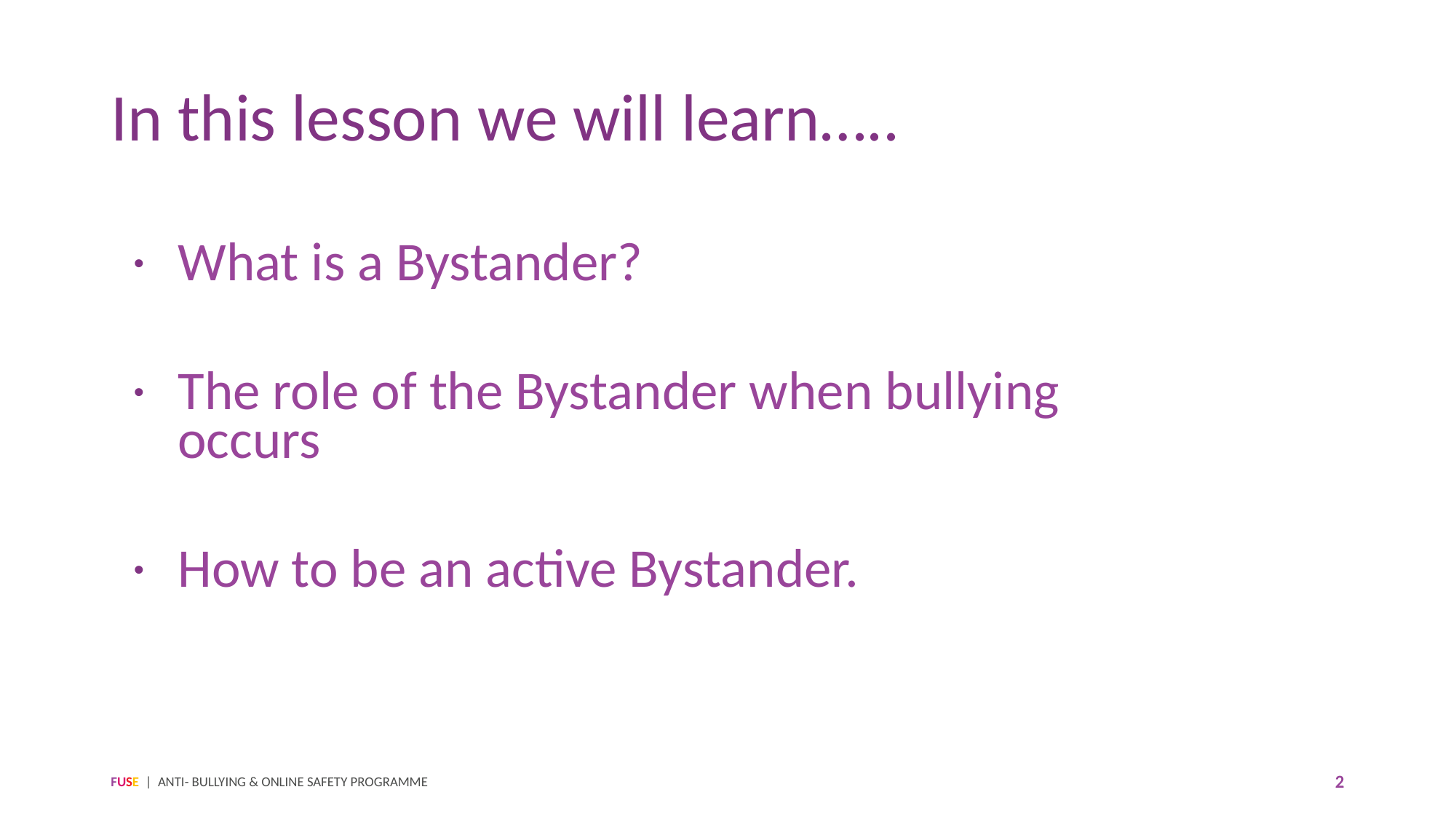

# In this lesson we will learn…..

What is a Bystander?

The role of the Bystander when bullying occurs

How to be an active Bystander.

FUSE  |  ANTI- BULLYING & ONLINE SAFETY PROGRAMME
2